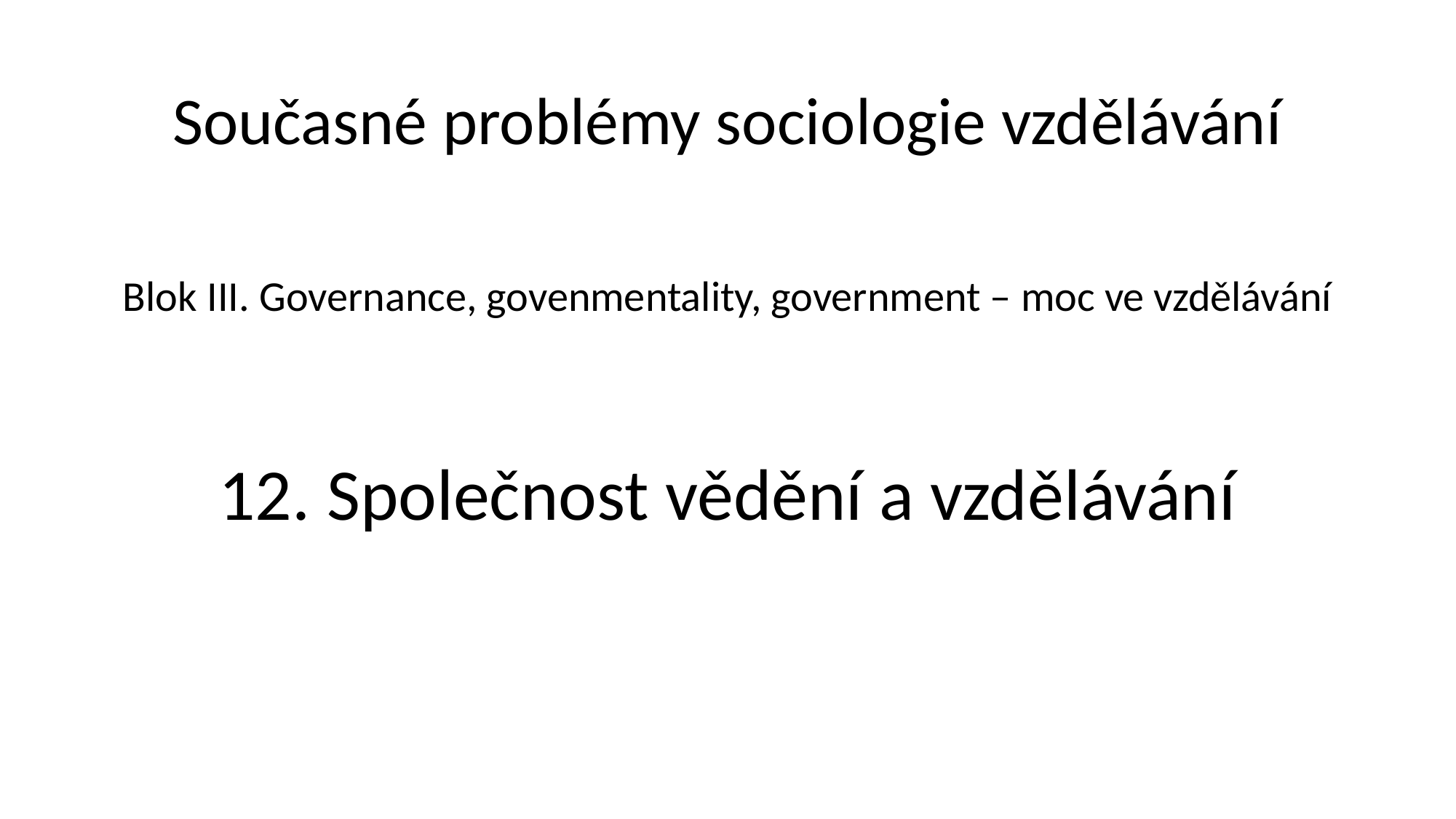

# Současné problémy sociologie vzdělávání
Blok III. Governance, govenmentality, government – moc ve vzdělávání

12. Společnost vědění a vzdělávání